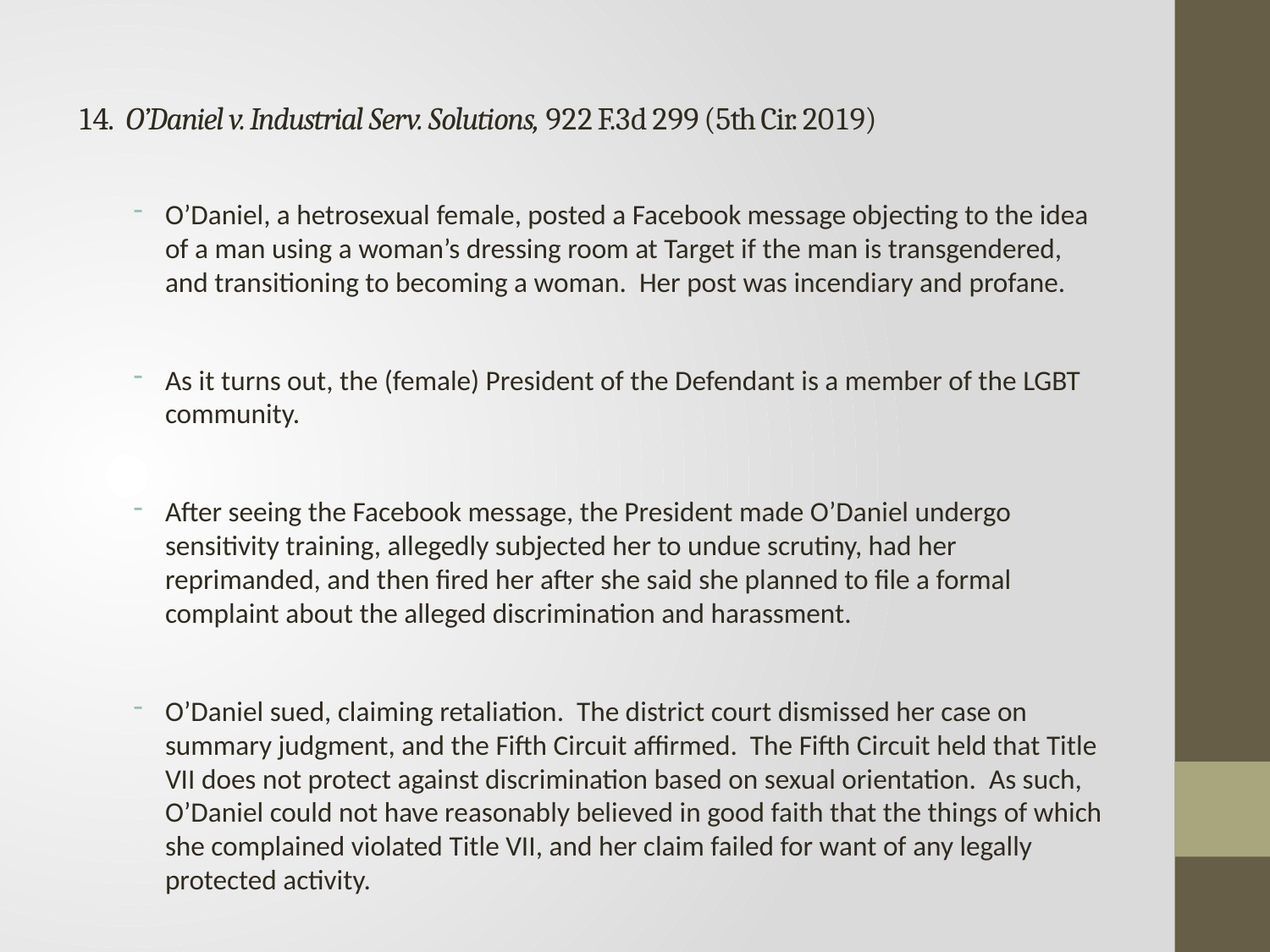

# 14.  O’Daniel v. Industrial Serv. Solutions, 922 F.3d 299 (5th Cir. 2019)

O’Daniel, a hetrosexual female, posted a Facebook message objecting to the idea of a man using a woman’s dressing room at Target if the man is transgendered, and transitioning to becoming a woman.  Her post was incendiary and profane.

As it turns out, the (female) President of the Defendant is a member of the LGBT community.

After seeing the Facebook message, the President made O’Daniel undergo sensitivity training, allegedly subjected her to undue scrutiny, had her reprimanded, and then fired her after she said she planned to file a formal complaint about the alleged discrimination and harassment.

O’Daniel sued, claiming retaliation.  The district court dismissed her case on summary judgment, and the Fifth Circuit affirmed.  The Fifth Circuit held that Title VII does not protect against discrimination based on sexual orientation.  As such, O’Daniel could not have reasonably believed in good faith that the things of which she complained violated Title VII, and her claim failed for want of any legally protected activity.